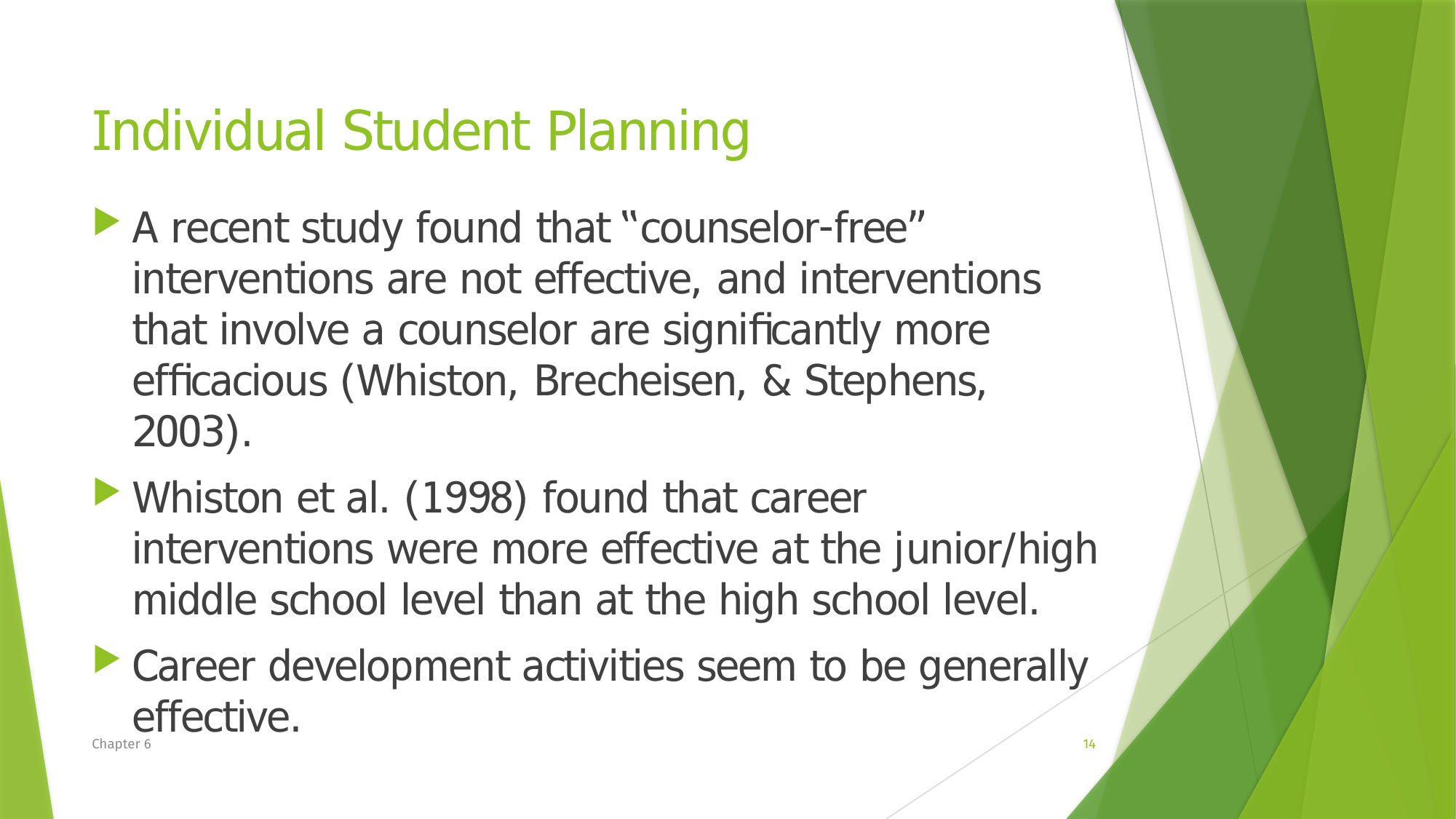

Individual Student Planning
A recent study found that “counselor-free” interventions are not effective, and interventions that involve a counselor are significantly more efficacious (Whiston, Brecheisen, & Stephens, 2003).
Whiston et al. (1998) found that career interventions were more effective at the junior/high middle school level than at the high school level.
Career development activities seem to be generally effective.
Chapter 6
14